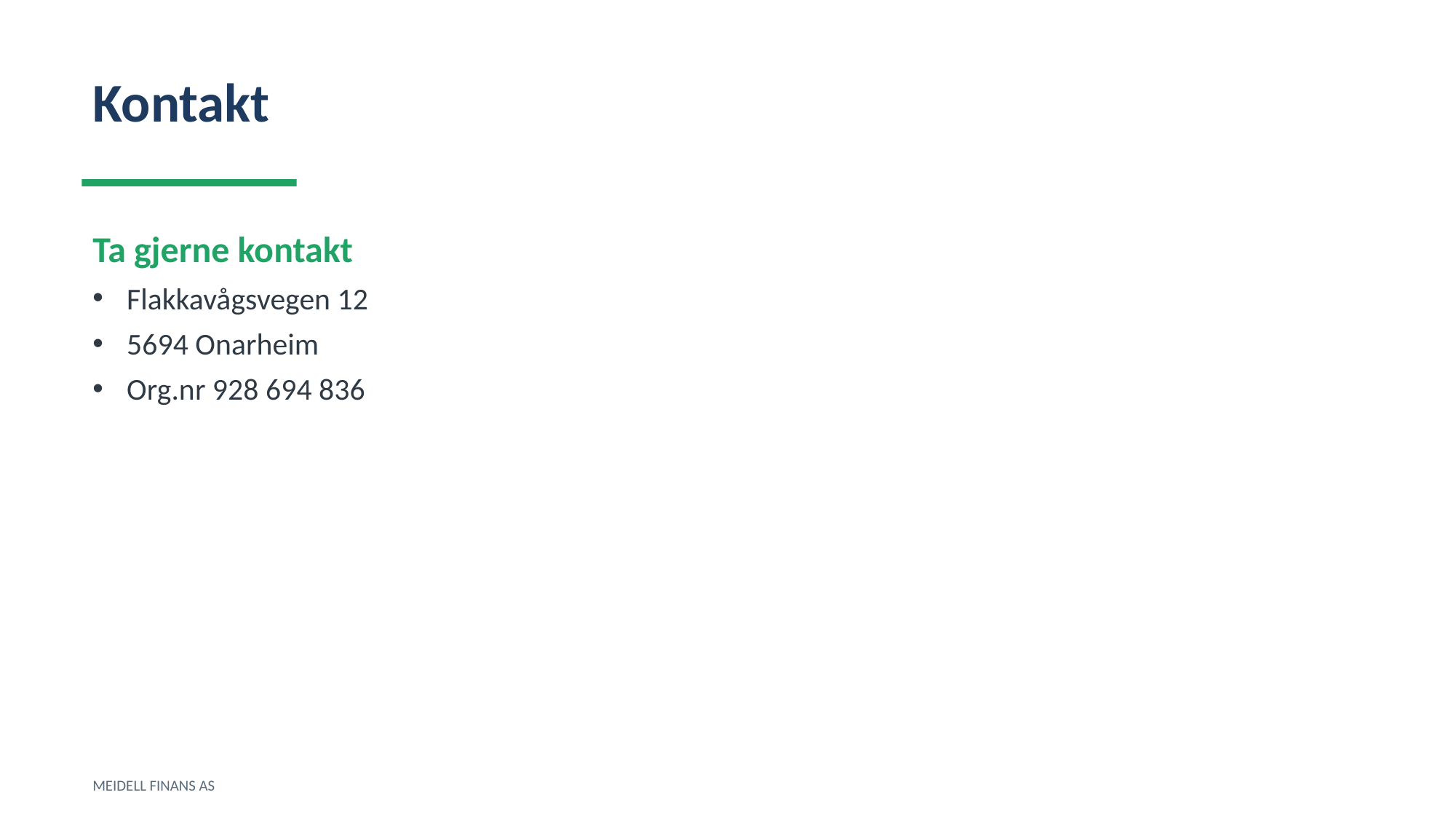

Kontakt

Ta gjerne kontakt
Flakkavågsvegen 12
5694 Onarheim
Org.nr 928 694 836
MEIDELL FINANS AS